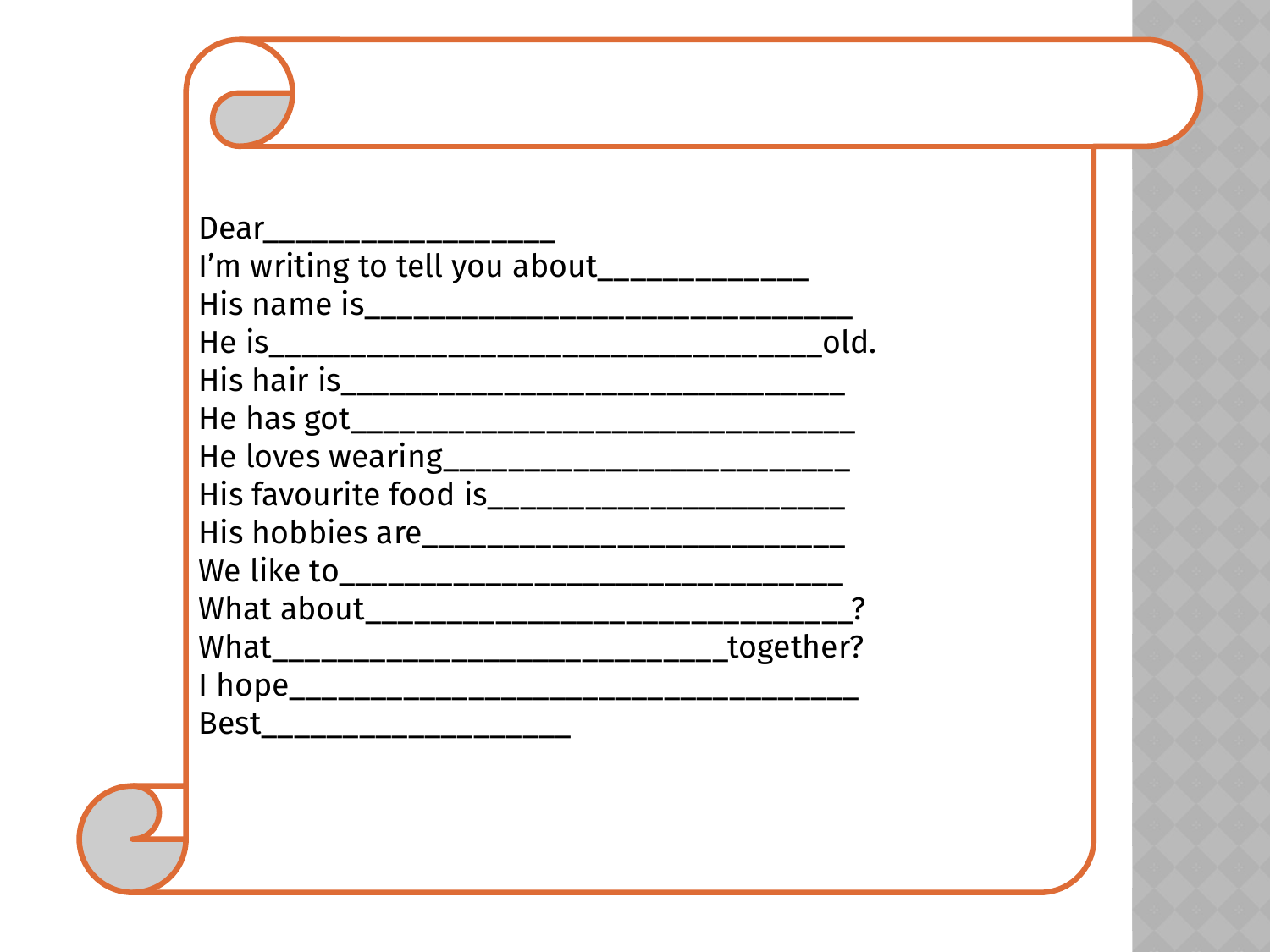

Dear__________________
I’m writing to tell you about_____________
His name is______________________________
He is__________________________________old.
His hair is_______________________________
He has got_______________________________
He loves wearing_________________________
His favourite food is______________________
His hobbies are__________________________
We like to_______________________________
What about______________________________?
What____________________________together?
I hope___________________________________
Best___________________